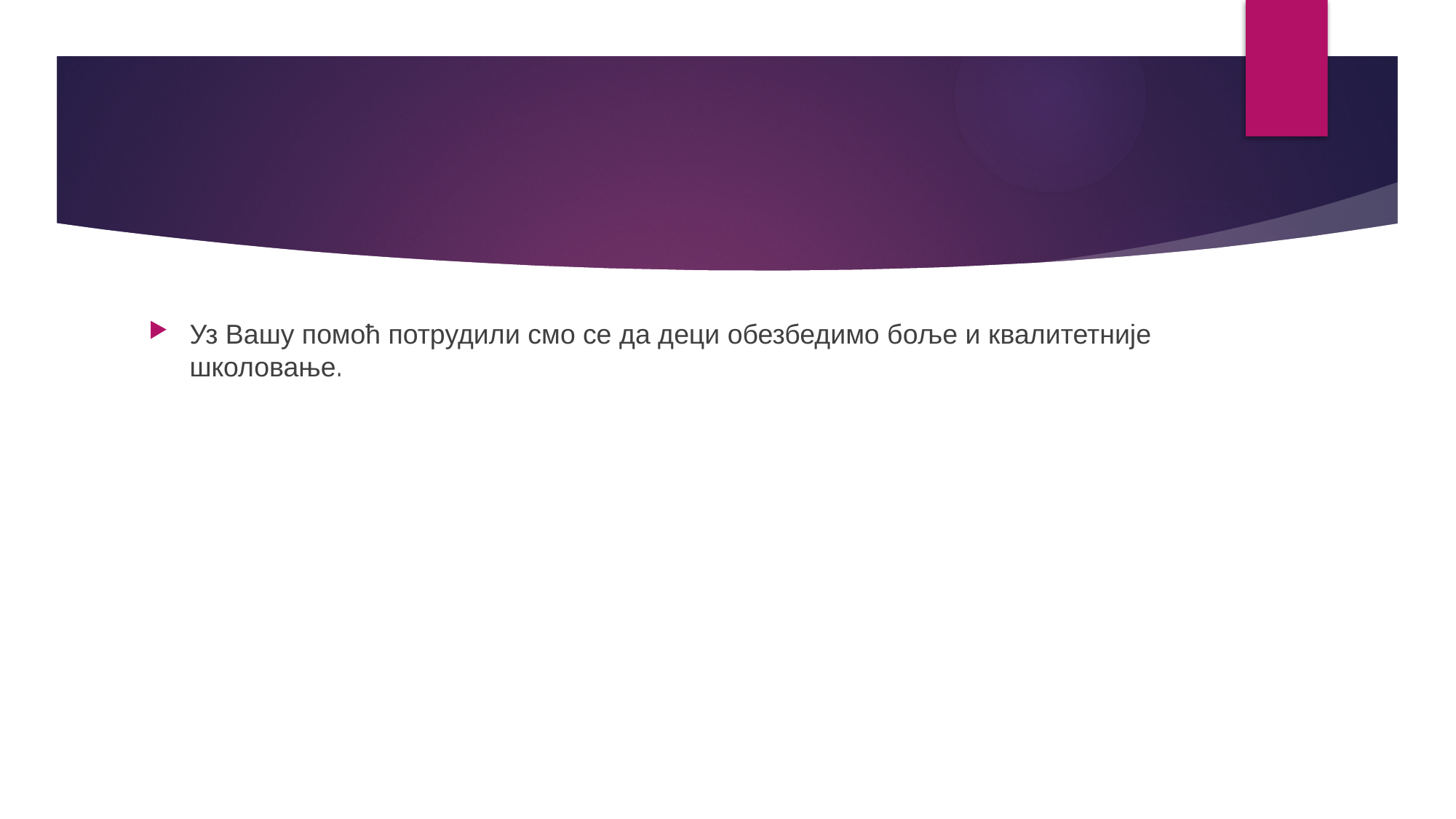

#
Уз Вашу помоћ потрудили смо се да деци обезбедимо боље и квалитетније школовање.